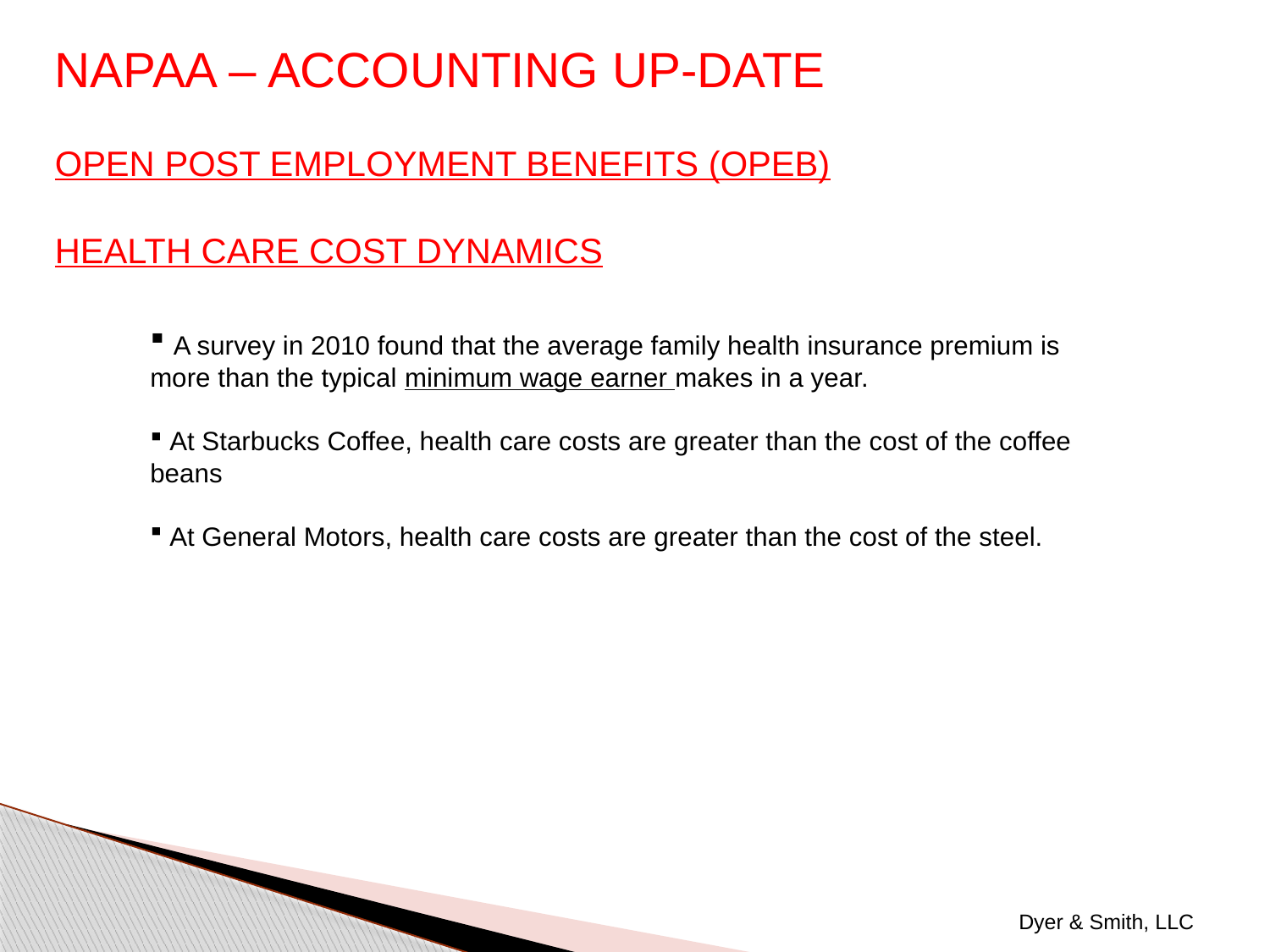

NAPAA – ACCOUNTING UP-DATE
OPEN POST EMPLOYMENT BENEFITS (OPEB)
HEALTH CARE COST DYNAMICS
 A survey in 2010 found that the average family health insurance premium is more than the typical minimum wage earner makes in a year.

 At Starbucks Coffee, health care costs are greater than the cost of the coffee beans

 At General Motors, health care costs are greater than the cost of the steel.
Dyer & Smith, LLC